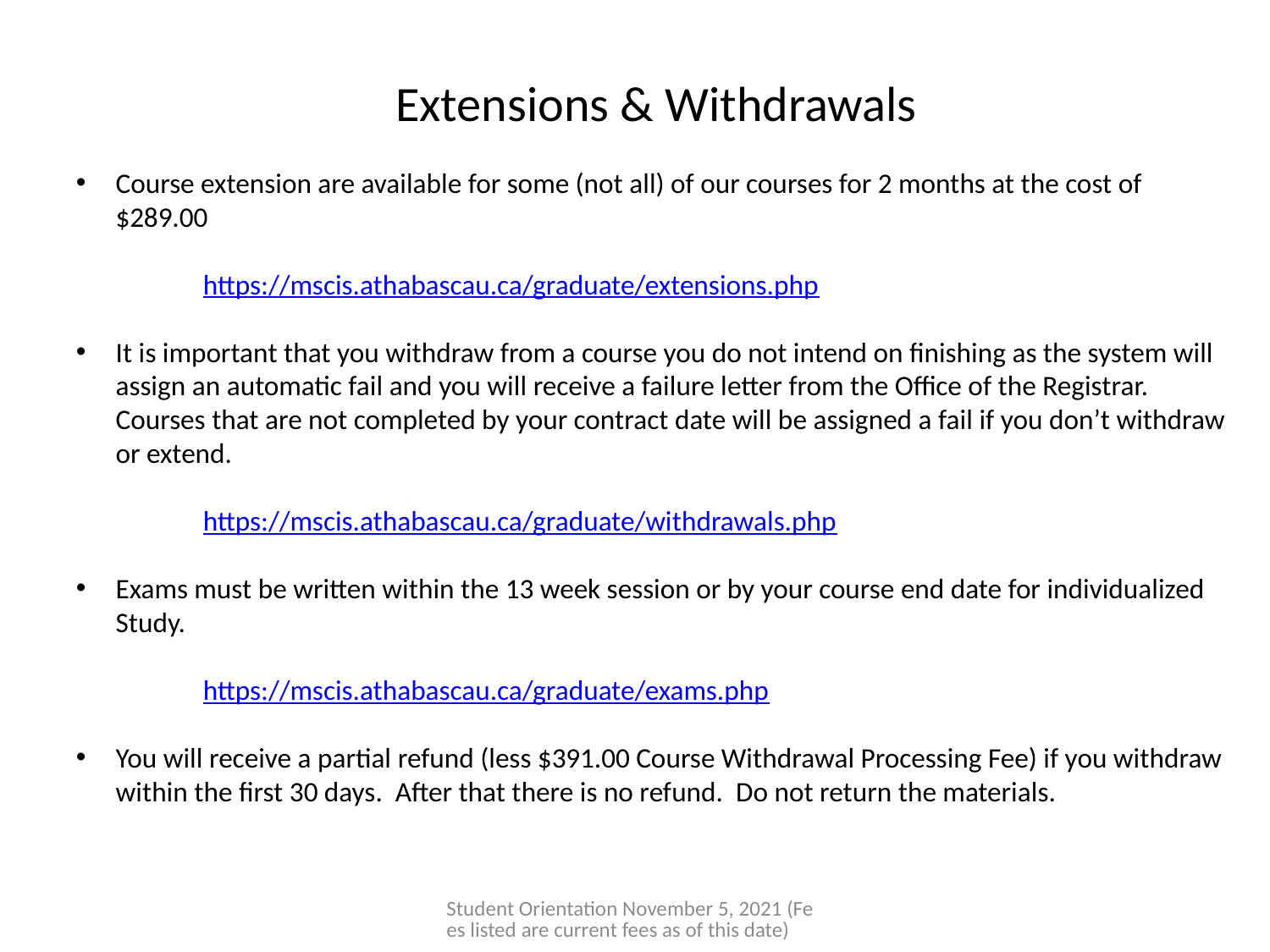

Extensions & Withdrawals

Course extension are available for some (not all) of our courses for 2 months at the cost of $289.00

	https://mscis.athabascau.ca/graduate/extensions.php

It is important that you withdraw from a course you do not intend on finishing as the system will assign an automatic fail and you will receive a failure letter from the Office of the Registrar.  Courses that are not completed by your contract date will be assigned a fail if you don’t withdraw or extend.

	https://mscis.athabascau.ca/graduate/withdrawals.php

Exams must be written within the 13 week session or by your course end date for individualized Study.

	https://mscis.athabascau.ca/graduate/exams.php

You will receive a partial refund (less $391.00 Course Withdrawal Processing Fee) if you withdraw within the first 30 days.  After that there is no refund.  Do not return the materials.

Student Orientation November 5, 2021 (Fees listed are current fees as of this date)